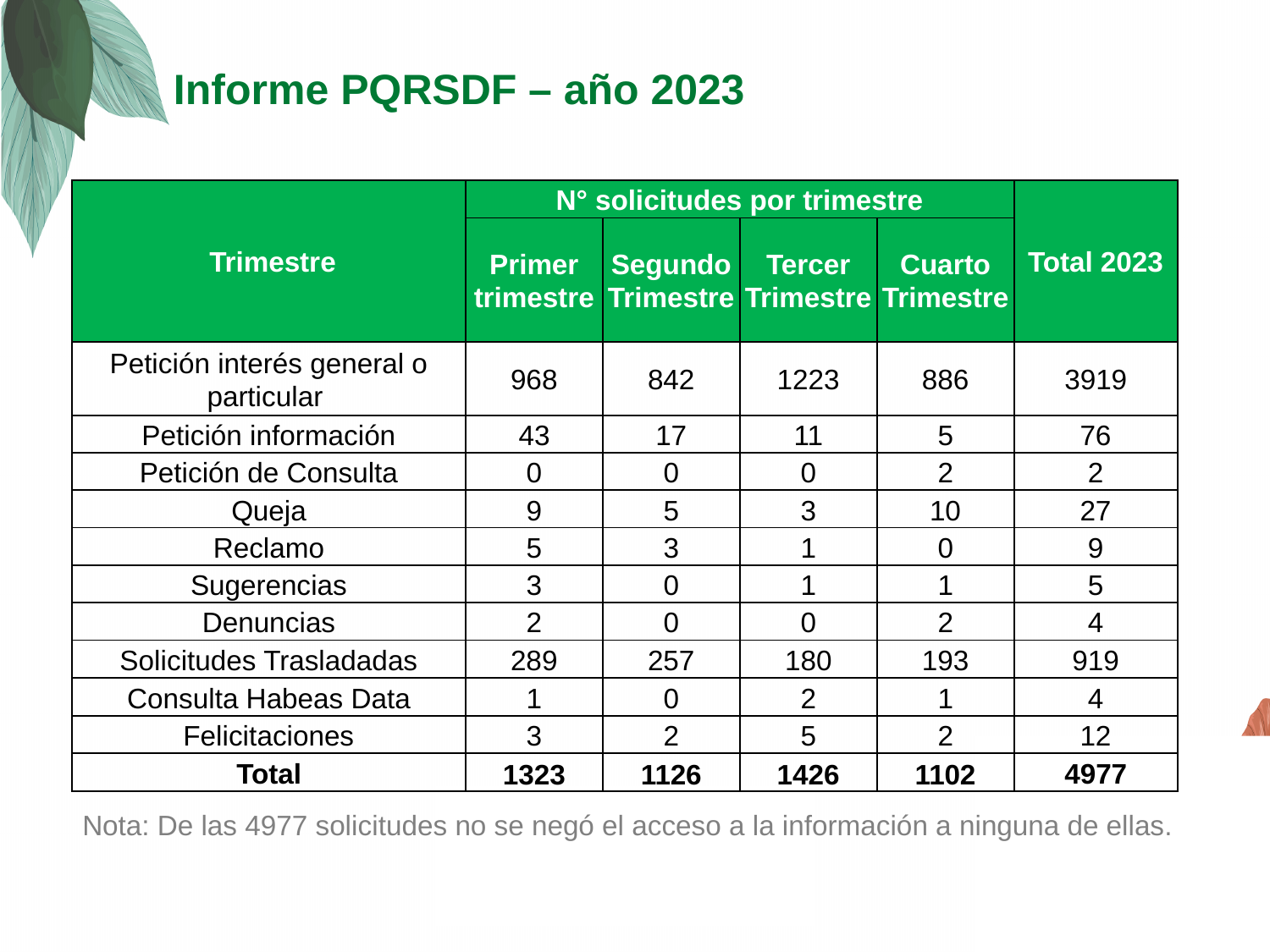

Informe PQRSDF – año 2023
| Trimestre | N° solicitudes por trimestre |  |  |  | Total 2023 |
| --- | --- | --- | --- | --- | --- |
|  | Primer trimestre | Segundo Trimestre | Tercer Trimestre | Cuarto Trimestre |  |
| Petición interés general o particular | 968 | 842 | 1223 | 886 | 3919 |
| Petición información | 43 | 17 | 11 | 5 | 76 |
| Petición de Consulta | 0 | 0 | 0 | 2 | 2 |
| Queja | 9 | 5 | 3 | 10 | 27 |
| Reclamo | 5 | 3 | 1 | 0 | 9 |
| Sugerencias | 3 | 0 | 1 | 1 | 5 |
| Denuncias | 2 | 0 | 0 | 2 | 4 |
| Solicitudes Trasladadas | 289 | 257 | 180 | 193 | 919 |
| Consulta Habeas Data | 1 | 0 | 2 | 1 | 4 |
| Felicitaciones | 3 | 2 | 5 | 2 | 12 |
| Total | 1323 | 1126 | 1426 | 1102 | 4977 |

Nota: De las 4977 solicitudes no se negó el acceso a la información a ninguna de ellas.